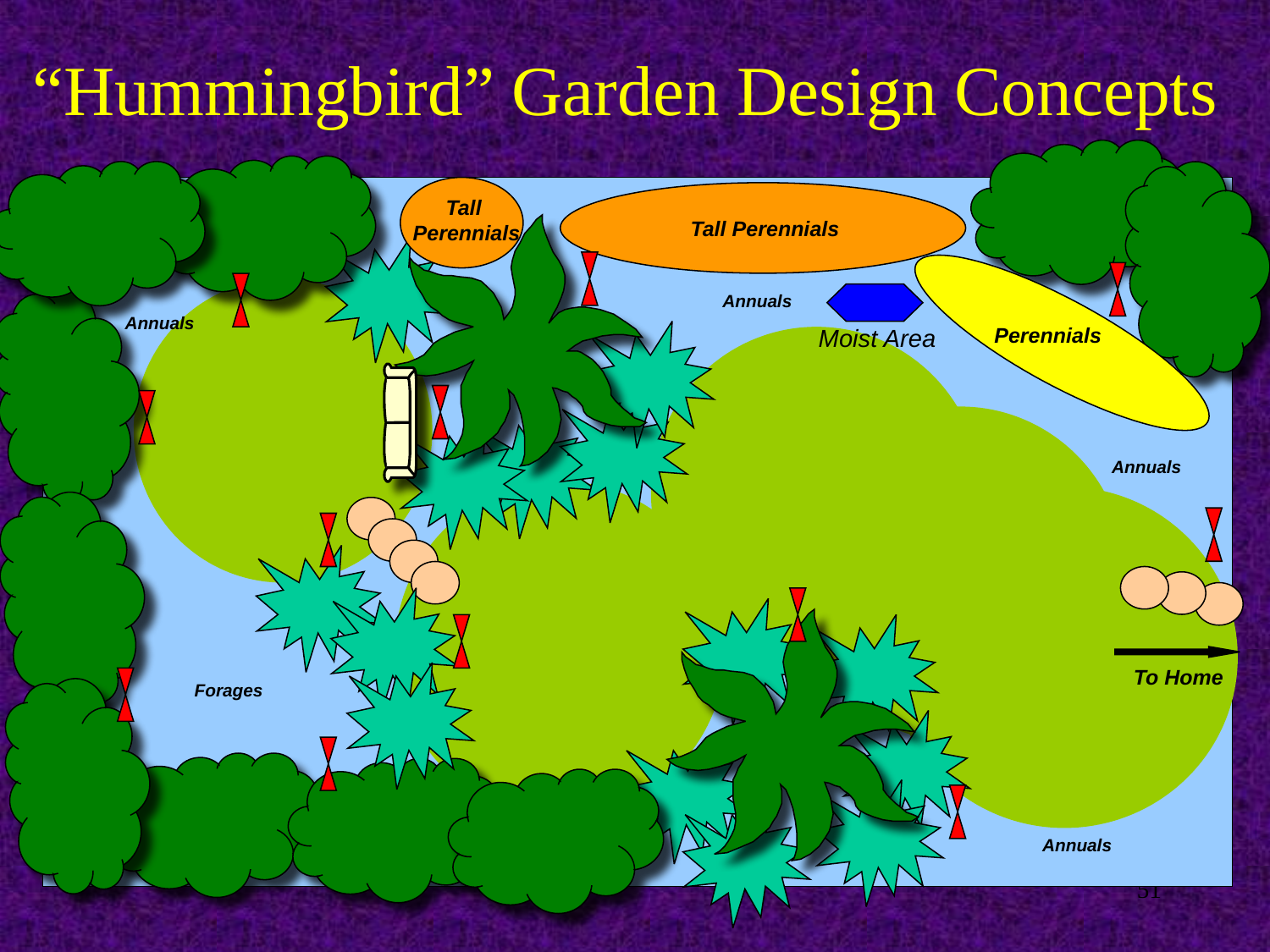

# “Hummingbird” Garden Design Concepts

Tall
Perennials

Tall Perennials

Annuals

Annuals
Moist Area
Perennials

Annuals

To Home

Forages

Annuals
51